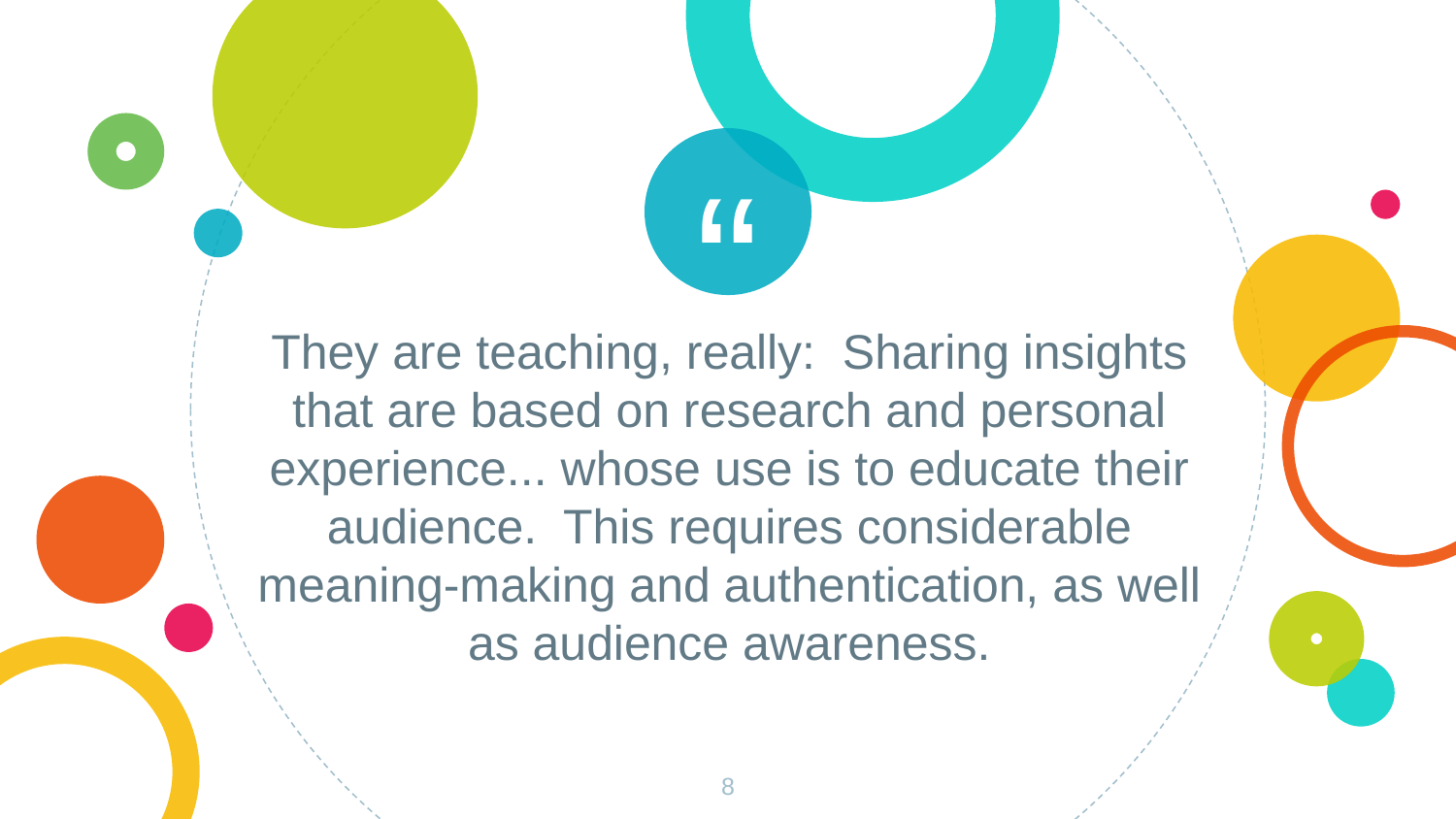

They are teaching, really:  Sharing insights that are based on research and personal experience... whose use is to educate their audience.  This requires considerable meaning-making and authentication, as well as audience awareness.

8